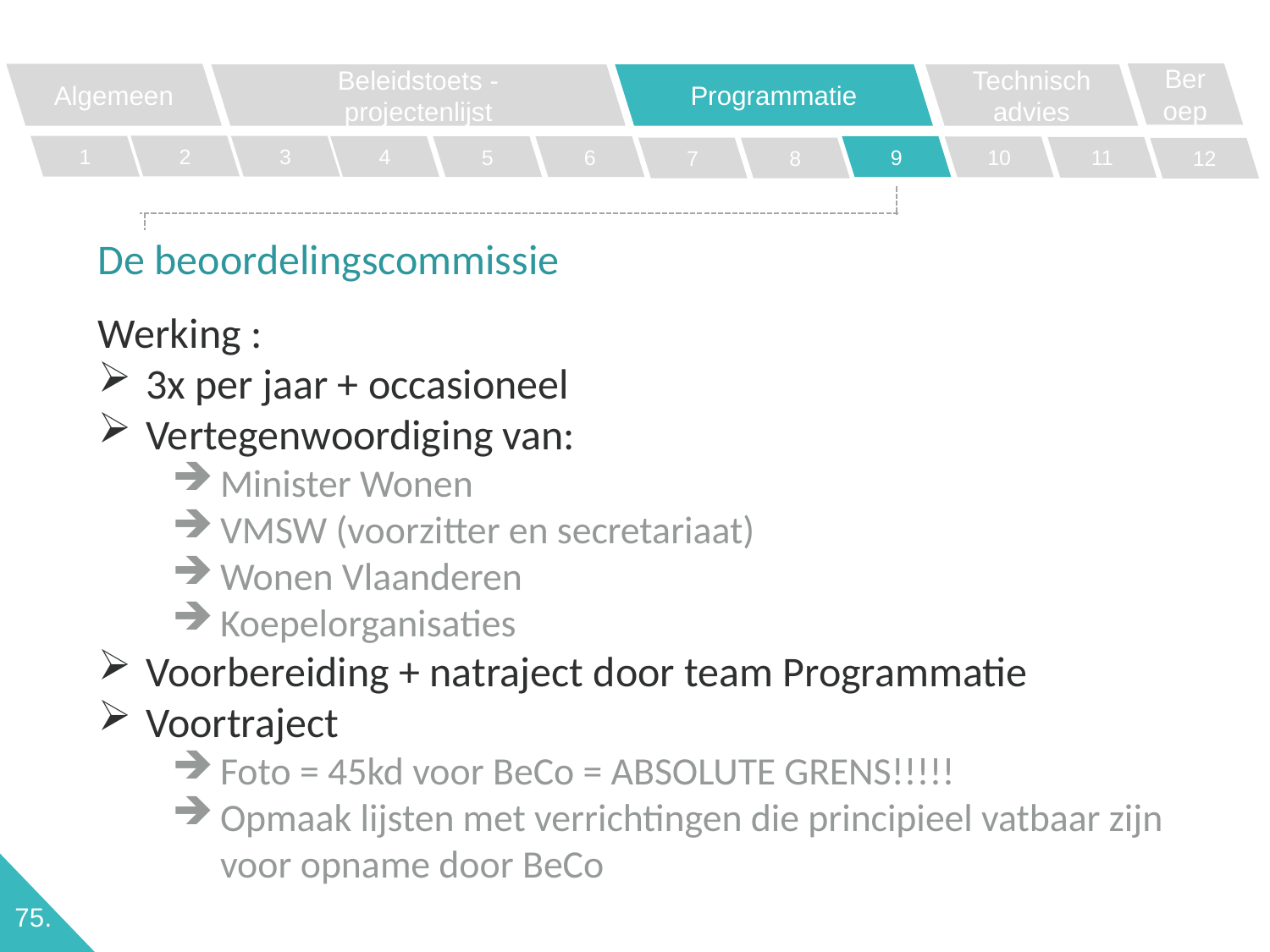

Beroep
Algemeen
Programmatie
Technisch advies
Beleidstoets - projectenlijst
2
1
3
4
5
6
9
10
11
7
8
12
De beoordelingscommissie

Werking :
3x per jaar + occasioneel
Vertegenwoordiging van:
Minister Wonen
VMSW (voorzitter en secretariaat)
Wonen Vlaanderen
Koepelorganisaties
Voorbereiding + natraject door team Programmatie
Voortraject
Foto = 45kd voor BeCo = ABSOLUTE GRENS!!!!!
Opmaak lijsten met verrichtingen die principieel vatbaar zijn voor opname door BeCo

75.